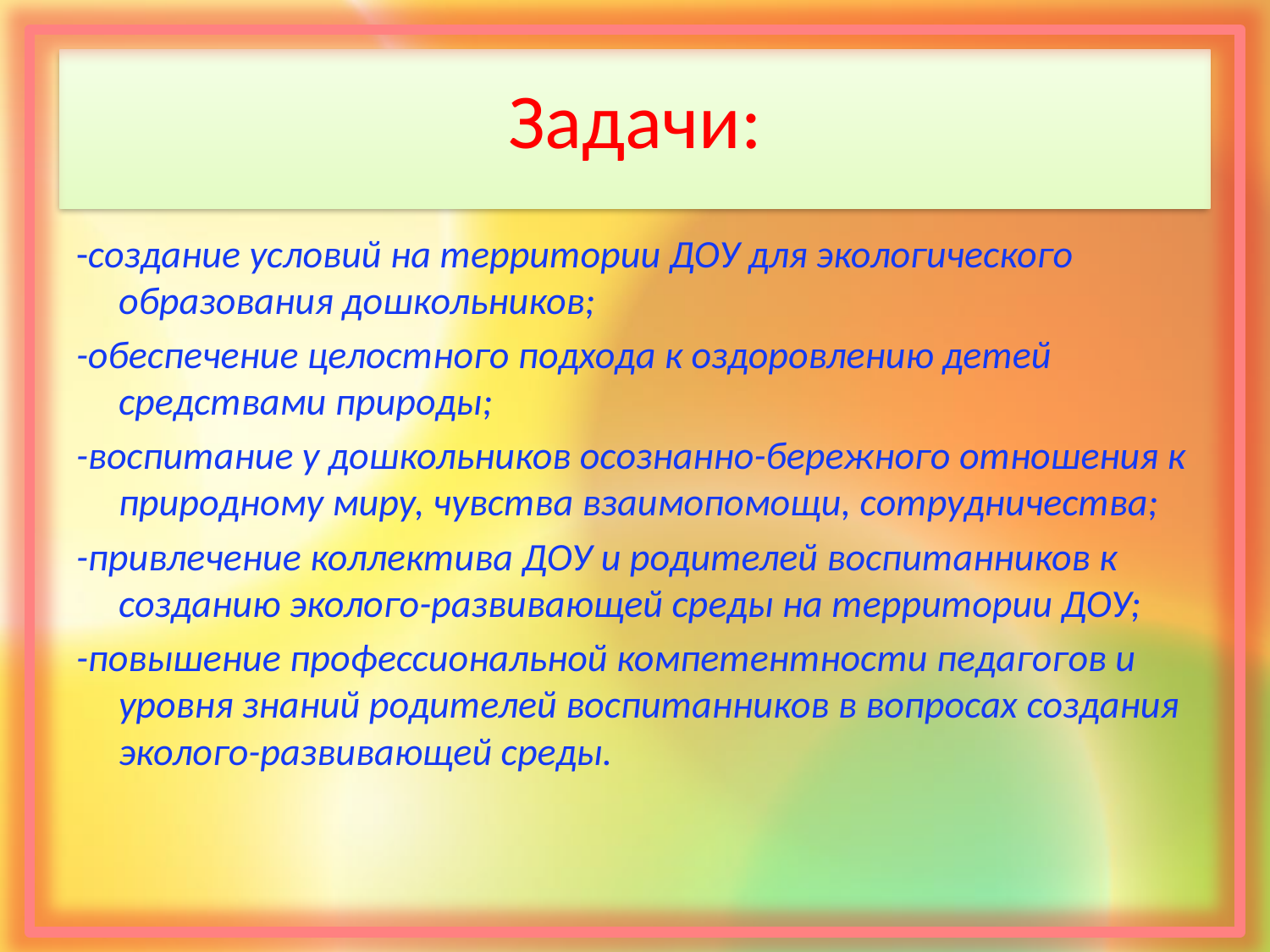

# Задачи:
-создание условий на территории ДОУ для экологического образования дошкольников;
-обеспечение целостного подхода к оздоровлению детей средствами природы;
-воспитание у дошкольников осознанно-бережного отношения к природному миру, чувства взаимопомощи, сотрудничества;
-привлечение коллектива ДОУ и родителей воспитанников к созданию эколого-развивающей среды на территории ДОУ;
-повышение профессиональной компетентности педагогов и уровня знаний родителей воспитанников в вопросах создания эколого-развивающей среды.